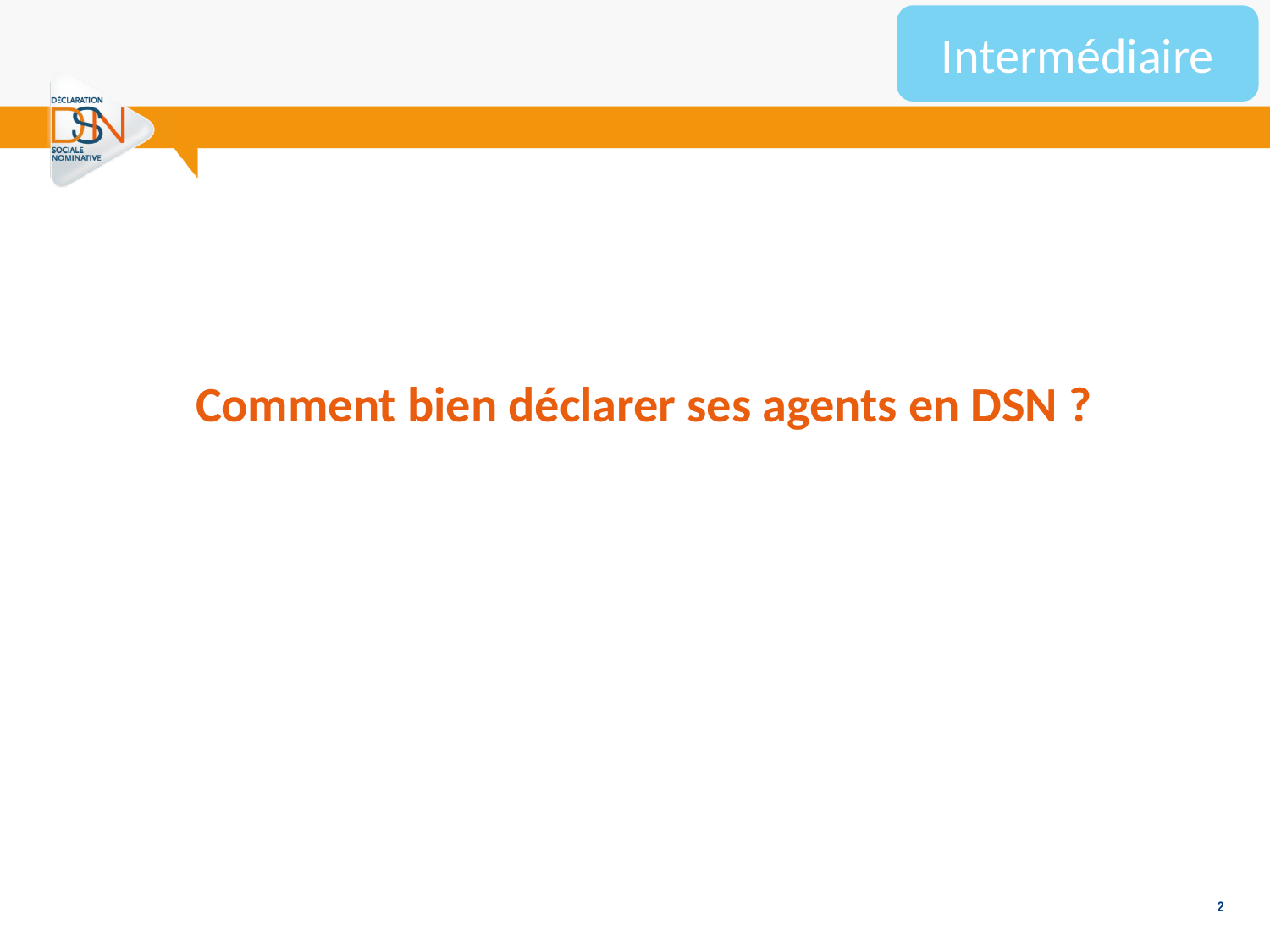

Intermédiaire
Comment bien déclarer ses agents en DSN ?
2